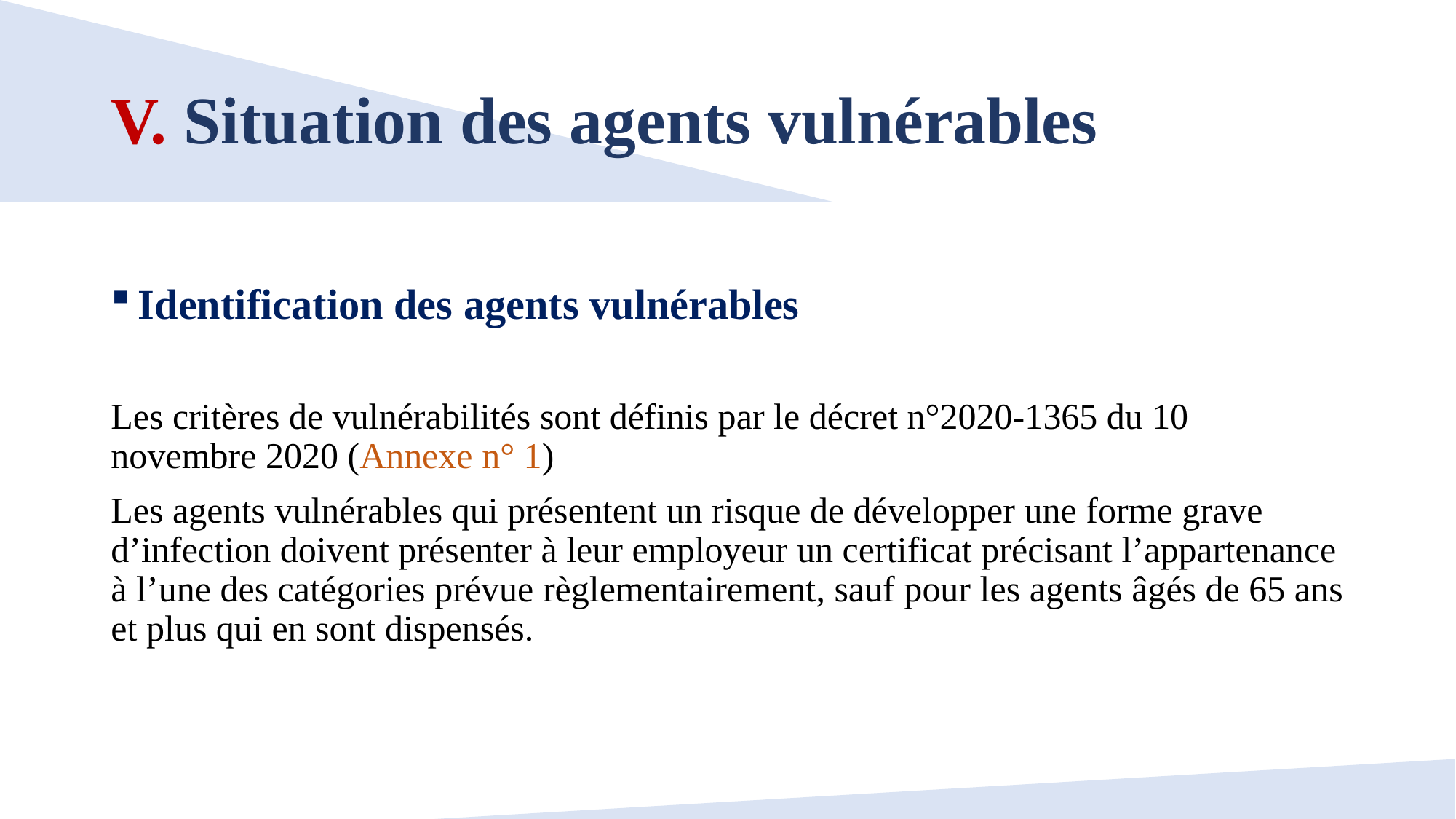

# V. Situation des agents vulnérables

Identification des agents vulnérables

Les critères de vulnérabilités sont définis par le décret n°2020-1365 du 10 novembre 2020 (Annexe n° 1)
Les agents vulnérables qui présentent un risque de développer une forme grave d’infection doivent présenter à leur employeur un certificat précisant l’appartenance à l’une des catégories prévue règlementairement, sauf pour les agents âgés de 65 ans et plus qui en sont dispensés.

13